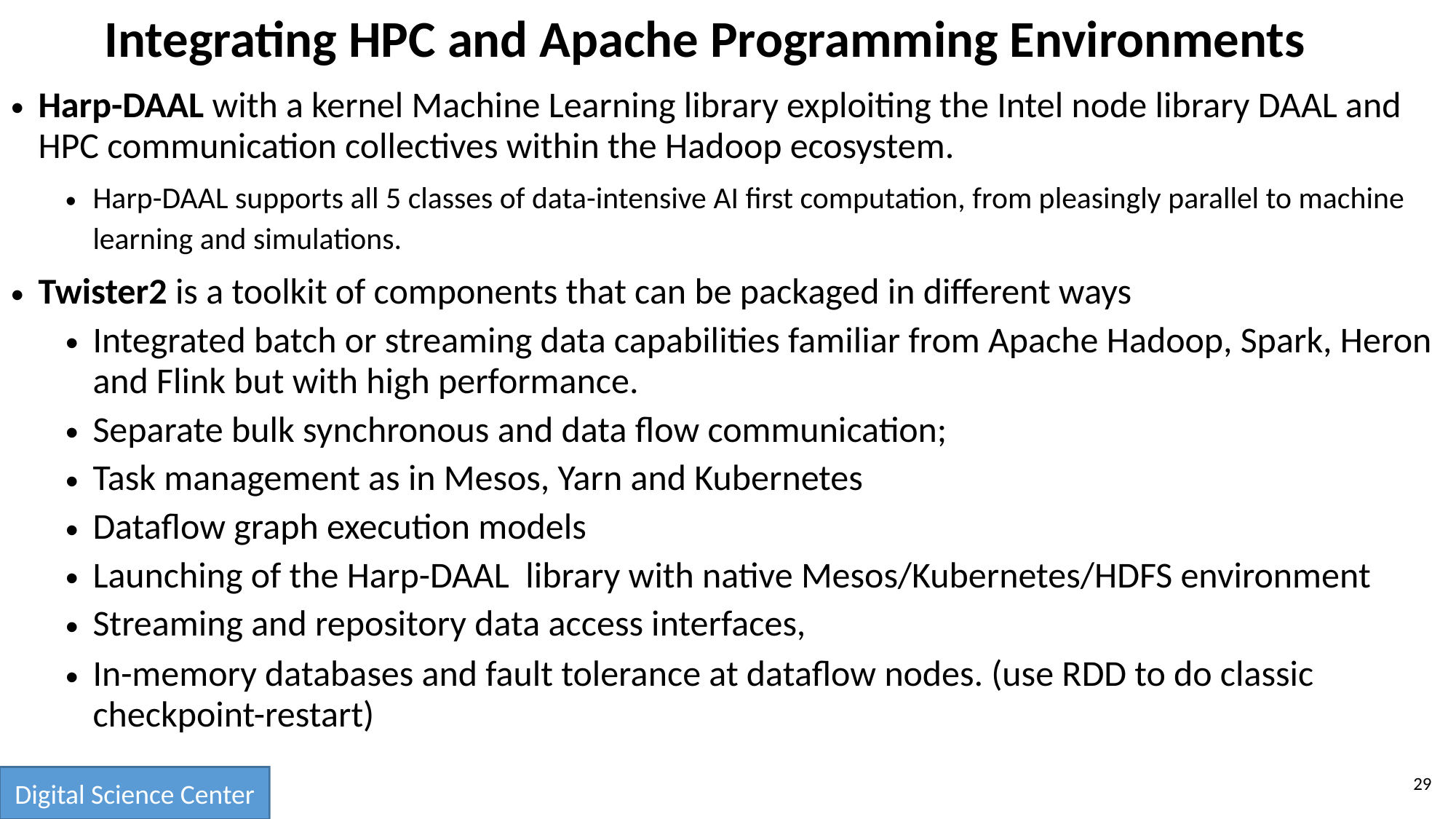

# Integrating HPC and Apache Programming Environments
Harp-DAAL with a kernel Machine Learning library exploiting the Intel node library DAAL and HPC communication collectives within the Hadoop ecosystem.
Harp-DAAL supports all 5 classes of data-intensive AI first computation, from pleasingly parallel to machine learning and simulations.
Twister2 is a toolkit of components that can be packaged in different ways
Integrated batch or streaming data capabilities familiar from Apache Hadoop, Spark, Heron and Flink but with high performance.
Separate bulk synchronous and data flow communication;
Task management as in Mesos, Yarn and Kubernetes
Dataflow graph execution models
Launching of the Harp-DAAL  library with native Mesos/Kubernetes/HDFS environment
Streaming and repository data access interfaces,
In-memory databases and fault tolerance at dataflow nodes. (use RDD to do classic checkpoint-restart)
29